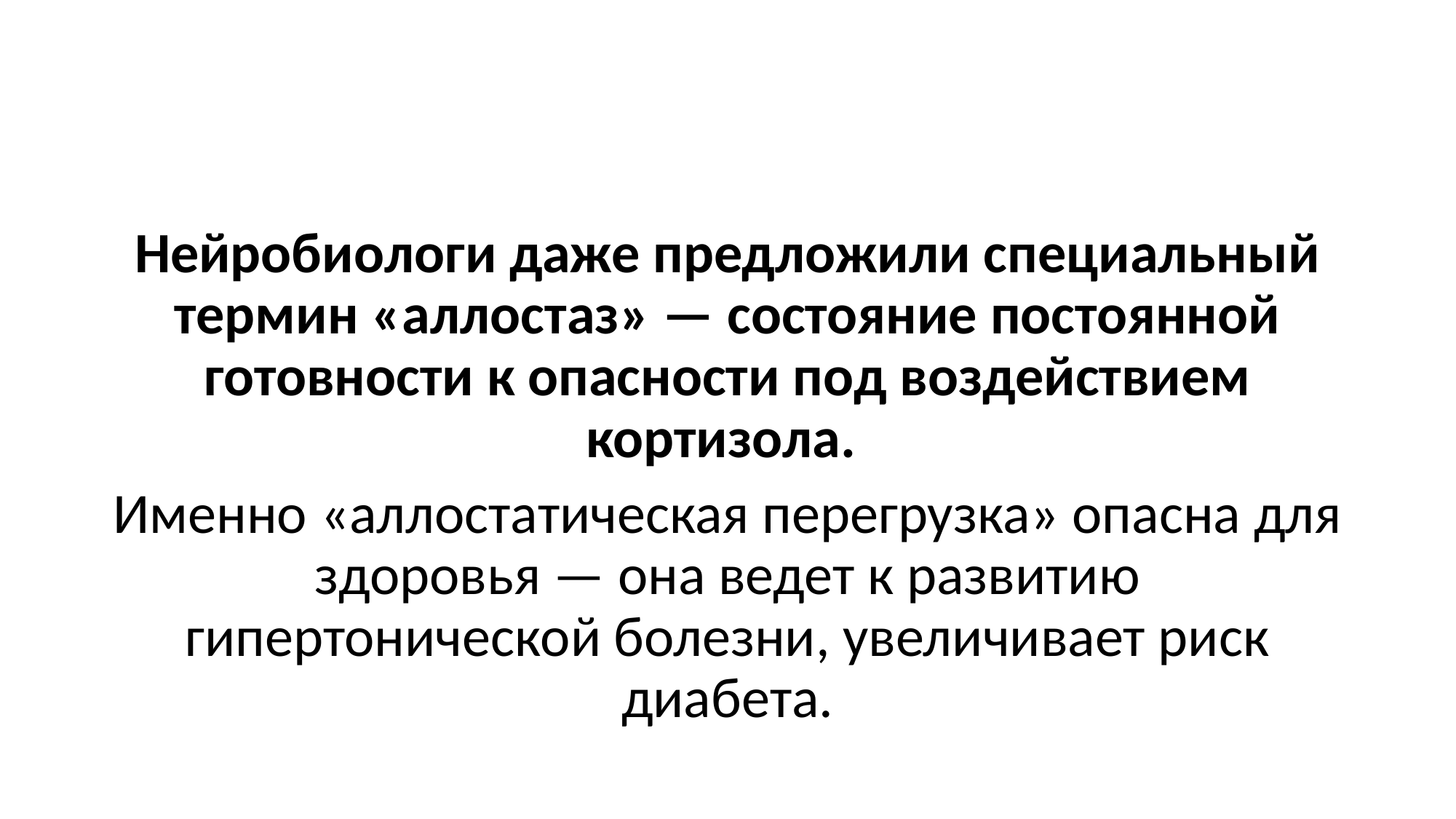

Нейробиологи даже предложили специальный термин «аллостаз» — состояние постоянной готовности к опасности под воздействием кортизола.
Именно «аллостатическая перегрузка» опасна для здоровья — она ведет к развитию гипертонической болезни, увеличивает риск диабета.